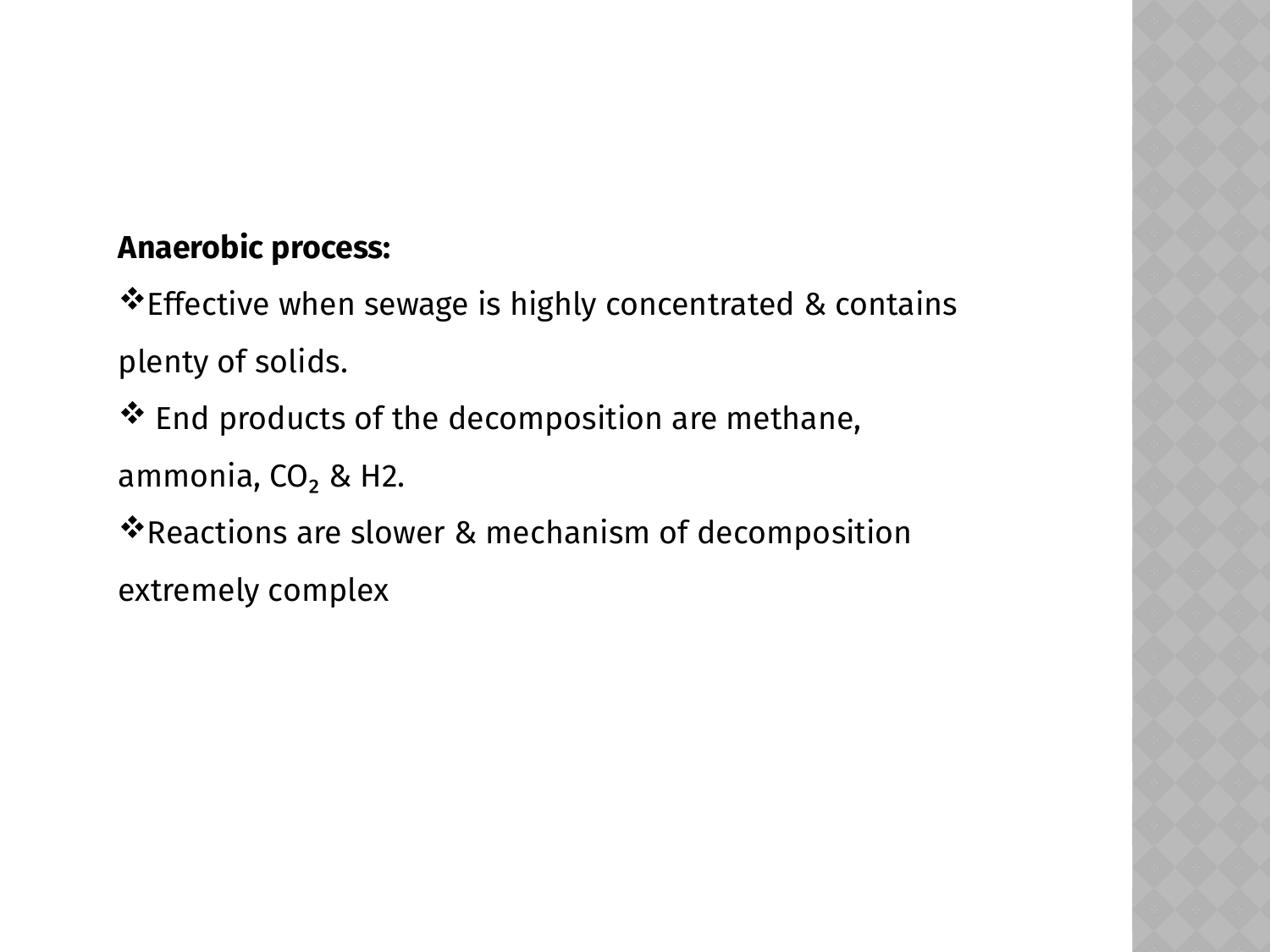

Anaerobic process:
Effective when sewage is highly concentrated & contains plenty of solids.
 End products of the decomposition are methane, ammonia, CO₂ & H2.
Reactions are slower & mechanism of decomposition extremely complex